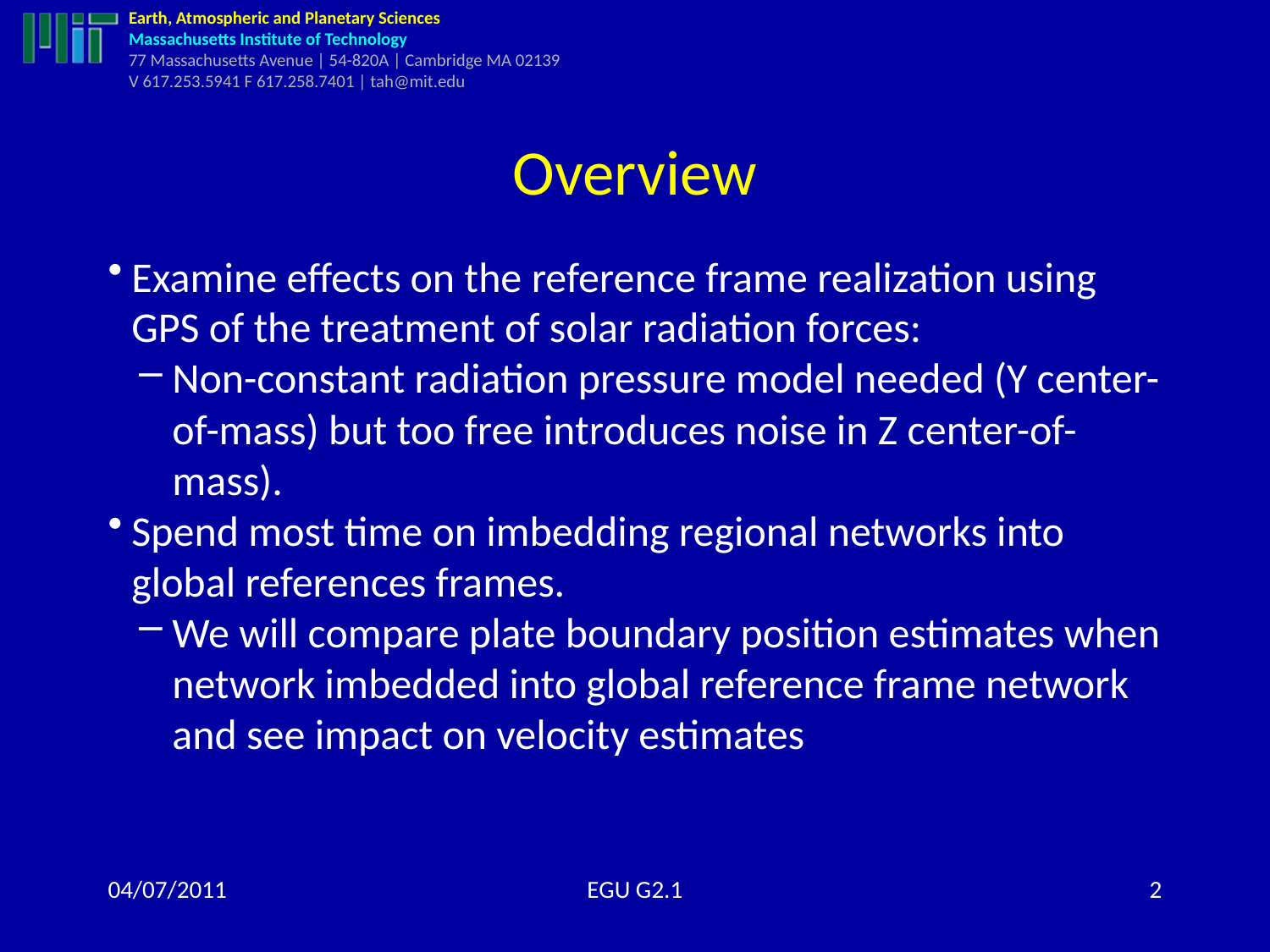

# Overview
Examine effects on the reference frame realization using GPS of the treatment of solar radiation forces:
Non-constant radiation pressure model needed (Y center-of-mass) but too free introduces noise in Z center-of-mass).
Spend most time on imbedding regional networks into global references frames.
We will compare plate boundary position estimates when network imbedded into global reference frame network and see impact on velocity estimates
04/07/2011
EGU G2.1
2